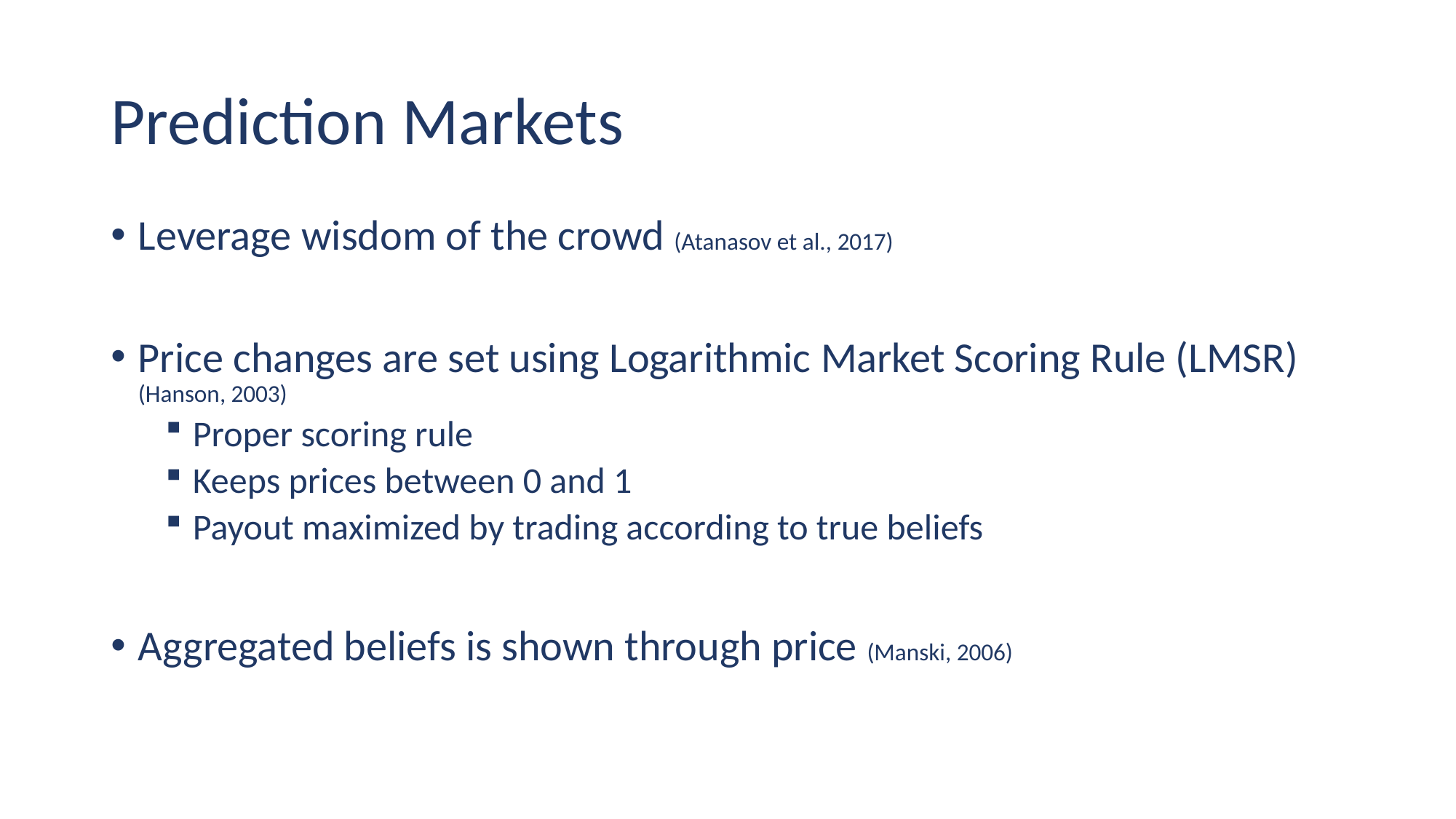

# Prediction Markets

Leverage wisdom of the crowd (Atanasov et al., 2017)

Price changes are set using Logarithmic Market Scoring Rule (LMSR) (Hanson, 2003)
Proper scoring rule
Keeps prices between 0 and 1
Payout maximized by trading according to true beliefs

Aggregated beliefs is shown through price (Manski, 2006)